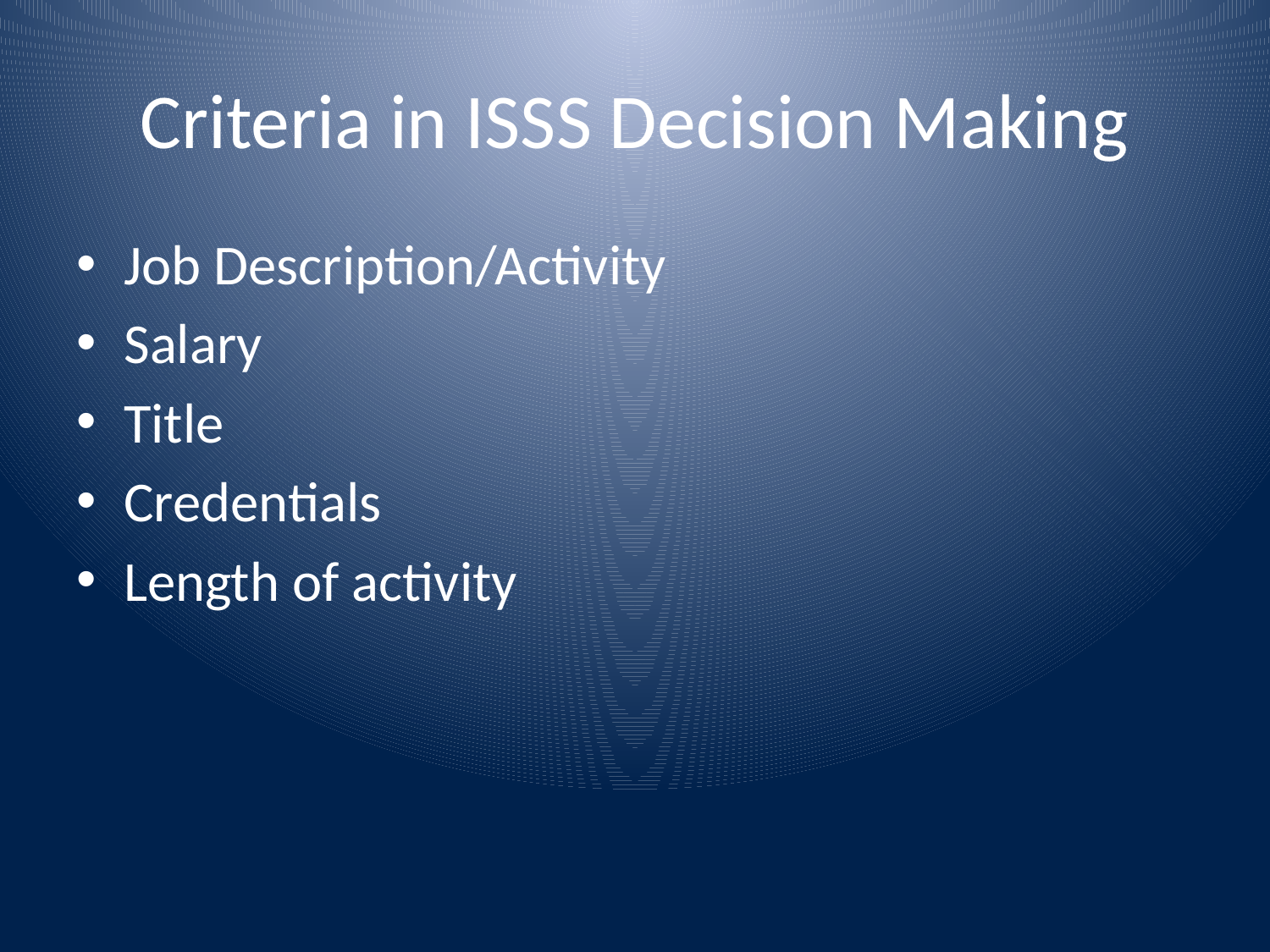

# Criteria in ISSS Decision Making
Job Description/Activity
Salary
Title
Credentials
Length of activity